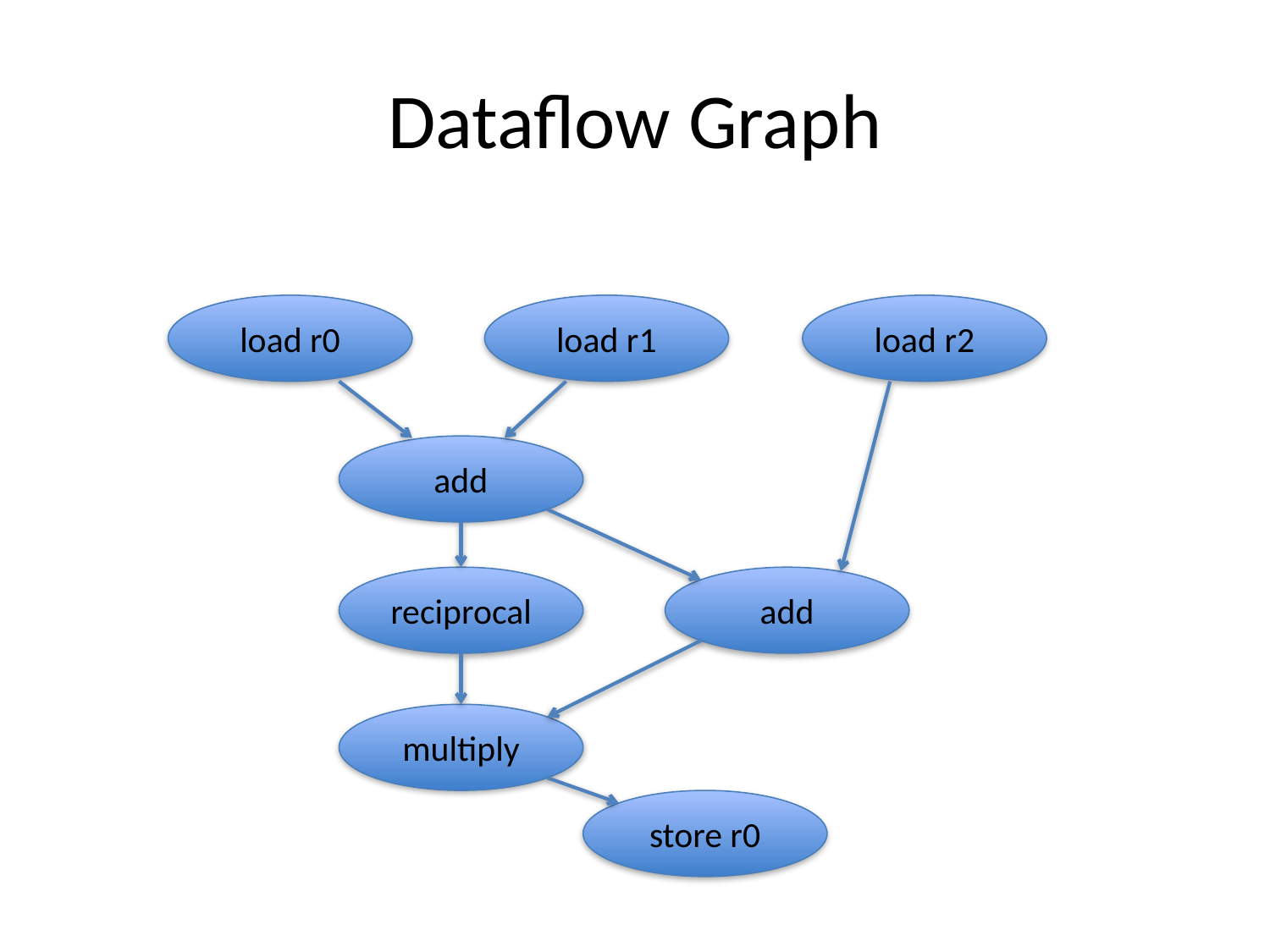

# Dataflow Graph
load r0
load r1
load r2
add
reciprocal
add
multiply
store r0